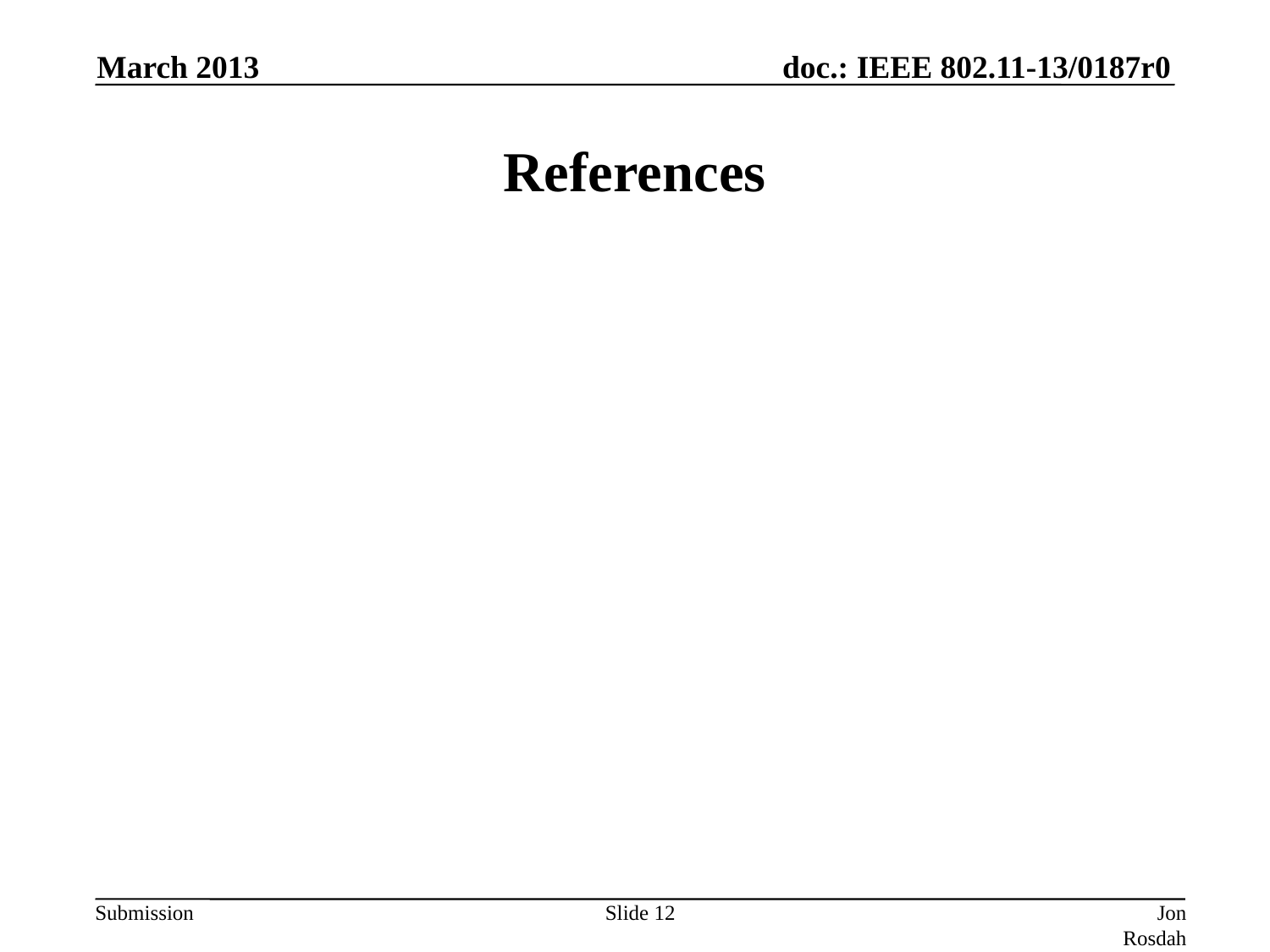

March 2013
# References

Slide 12
Jon Rosdahl (CSR)